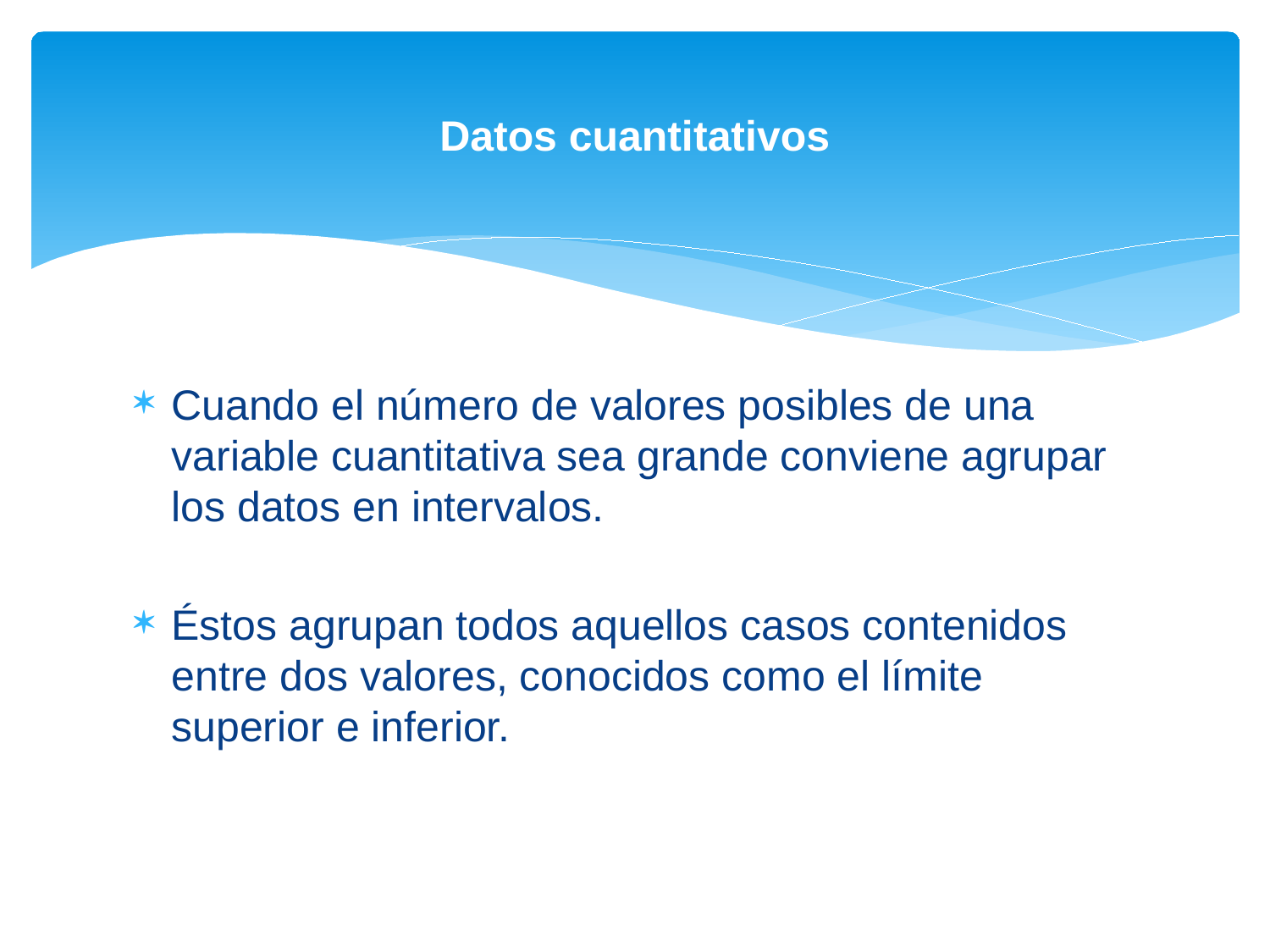

# Datos cuantitativos
Cuando el número de valores posibles de una variable cuantitativa sea grande conviene agrupar los datos en intervalos.

Éstos agrupan todos aquellos casos contenidos entre dos valores, conocidos como el límite superior e inferior.